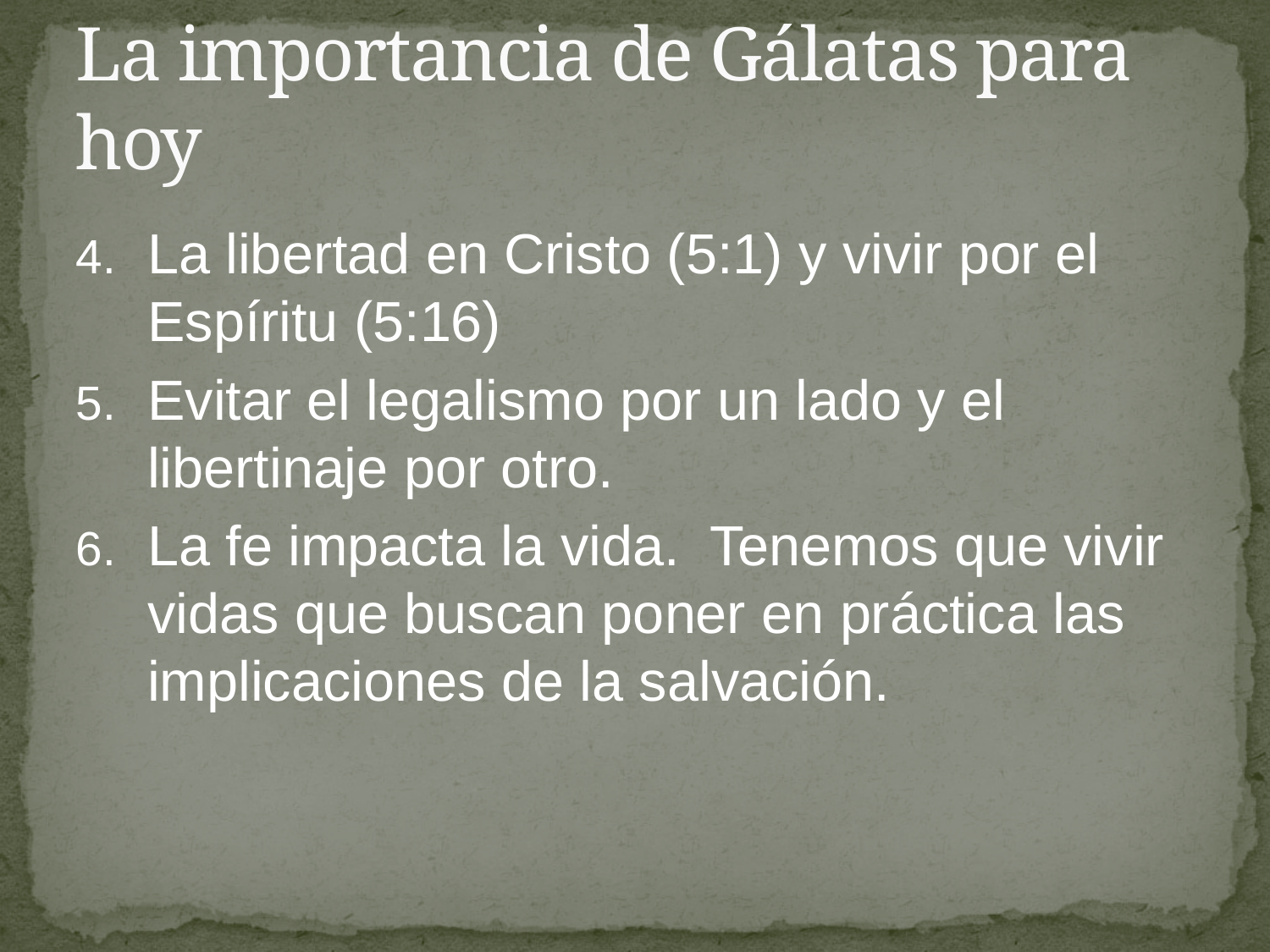

# La importancia de Gálatas para hoy
La libertad en Cristo (5:1) y vivir por el Espíritu (5:16)
Evitar el legalismo por un lado y el libertinaje por otro.
La fe impacta la vida.  Tenemos que vivir vidas que buscan poner en práctica las implicaciones de la salvación.